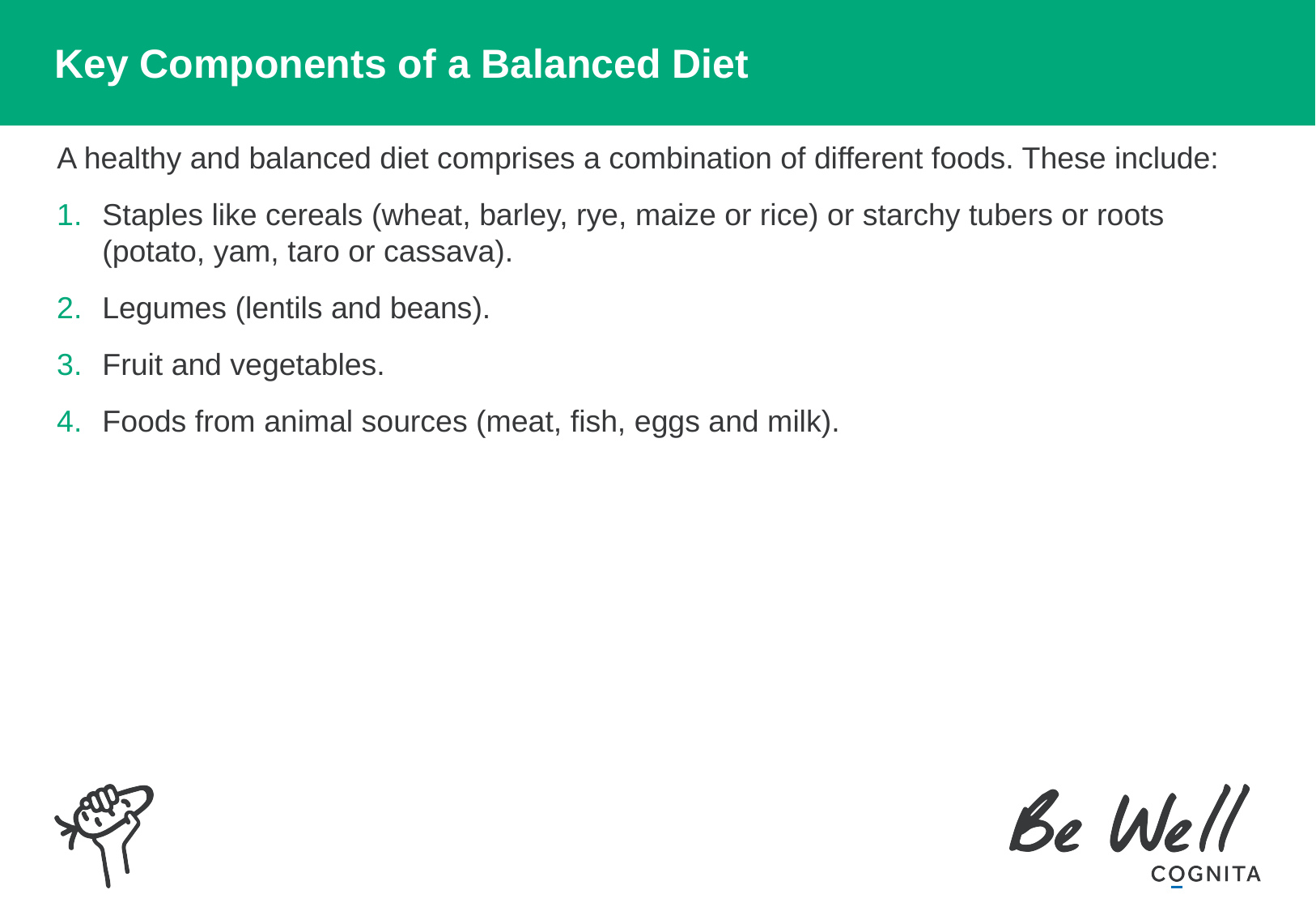

# Key Components of a Balanced Diet
A healthy and balanced diet comprises a combination of different foods. These include:
Staples like cereals (wheat, barley, rye, maize or rice) or starchy tubers or roots (potato, yam, taro or cassava).
Legumes (lentils and beans).
Fruit and vegetables.
Foods from animal sources (meat, fish, eggs and milk).